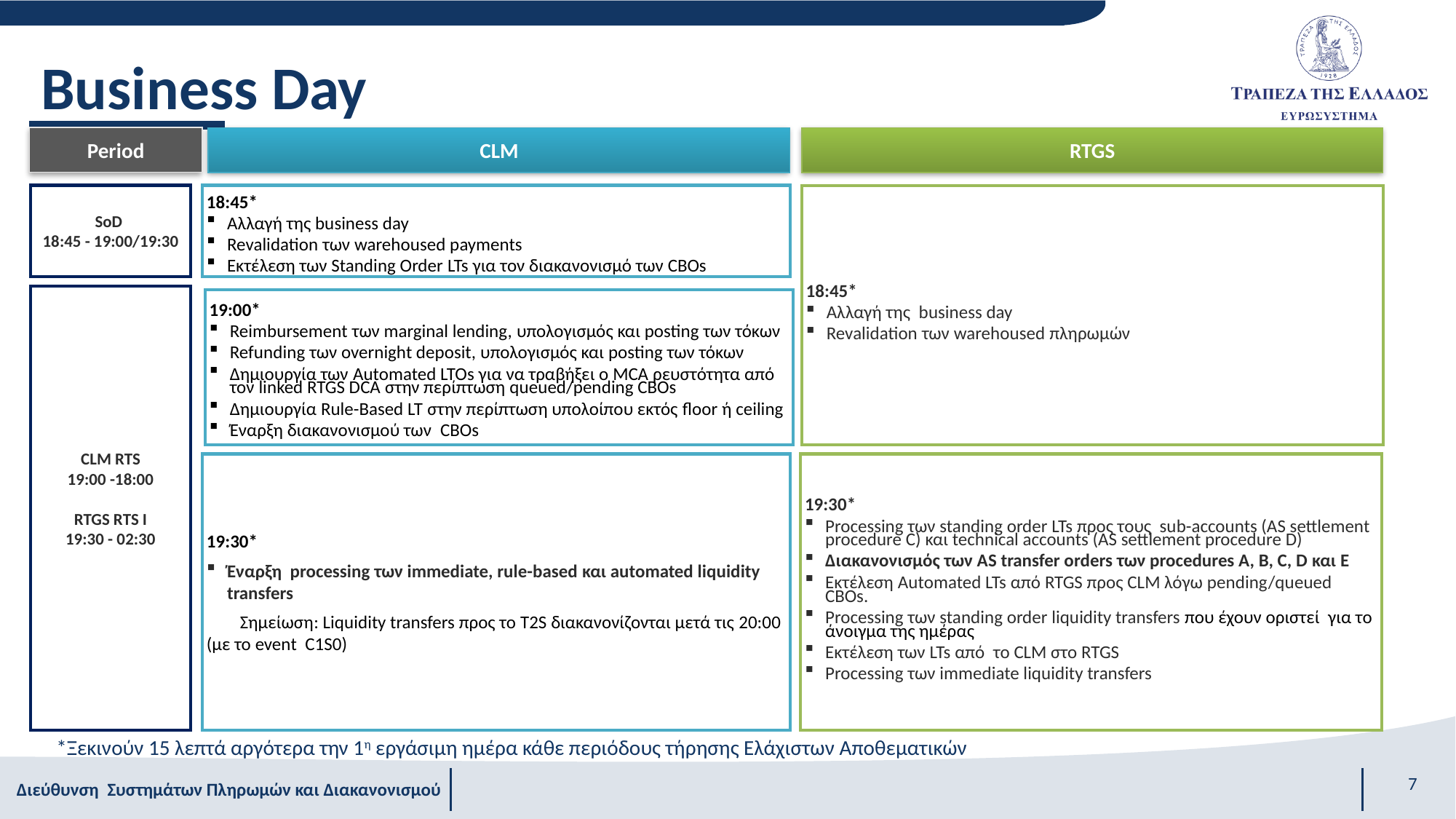

# Business Day
Period
CLM
RTGS
18:45*
Αλλαγή της business day
Revalidation των warehoused payments
Εκτέλεση των Standing Order LTs για τον διακανονισμό των CBOs
SoD
18:45 - 19:00/19:30
18:45*
Αλλαγή της  business day
Revalidation των warehoused πληρωμών
CLM RTS
19:00 -18:00

RTGS RTS I
19:30 - 02:30

19:00*
Reimbursement των marginal lending, υπολογισμός και posting των τόκων
Refunding των overnight deposit, υπολογισμός και posting των τόκων
Δημιουργία των Automated LTOs για να τραβήξει ο MCA ρευστότητα από τον linked RTGS DCA στην περίπτωση queued/pending CBOs
Δημιουργία Rule-Based LT στην περίπτωση υπολοίπου εκτός floor ή ceiling
Έναρξη διακανονισμού των  CBOs
19:30*
Έναρξη  processing των immediate, rule-based και automated liquidity transfers
        Σημείωση: Liquidity transfers προς το T2S διακανονίζονται μετά τις 20:00 (με το event  C1S0)
19:30*
Processing των standing order LTs προς τους  sub-accounts (AS settlement procedure C) και technical accounts (AS settlement procedure D)
Διακανονισμός των AS transfer orders των procedures A, B, C, D και E
Εκτέλεση Automated LTs από RTGS προς CLM λόγω pending/queued CBOs.
Processing των standing order liquidity transfers που έχουν οριστεί  για το άνοιγμα της ημέρας
Εκτέλεση των LTs από  το CLM στο RTGS
Processing των immediate liquidity transfers

*Ξεκινούν 15 λεπτά αργότερα την 1η εργάσιμη ημέρα κάθε περιόδους τήρησης Ελάχιστων Αποθεματικών
7
Διεύθυνση  Συστημάτων Πληρωμών και Διακανονισμού